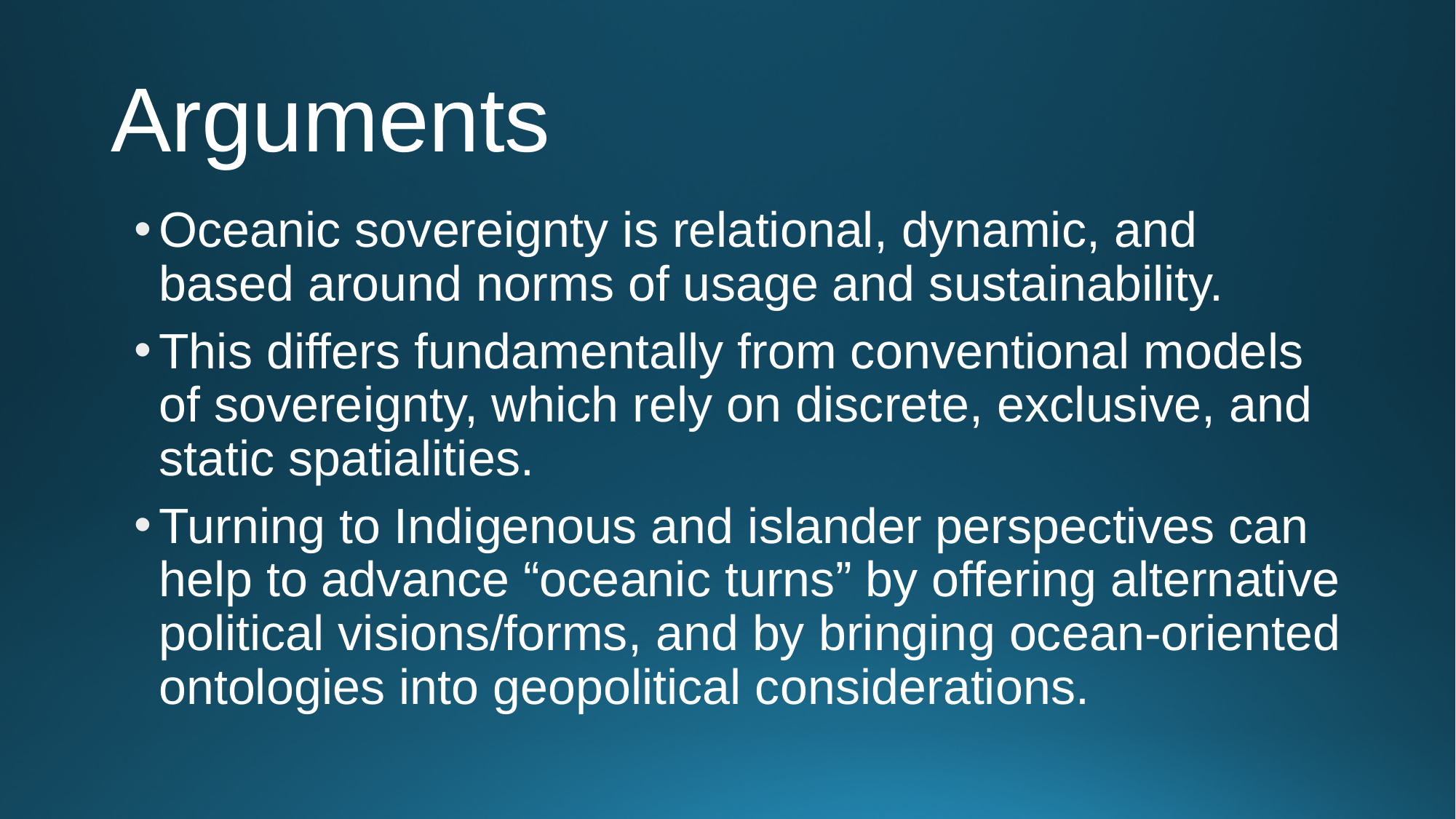

# Arguments
Oceanic sovereignty is relational, dynamic, and based around norms of usage and sustainability.
This differs fundamentally from conventional models of sovereignty, which rely on discrete, exclusive, and static spatialities.
Turning to Indigenous and islander perspectives can help to advance “oceanic turns” by offering alternative political visions/forms, and by bringing ocean-oriented ontologies into geopolitical considerations.